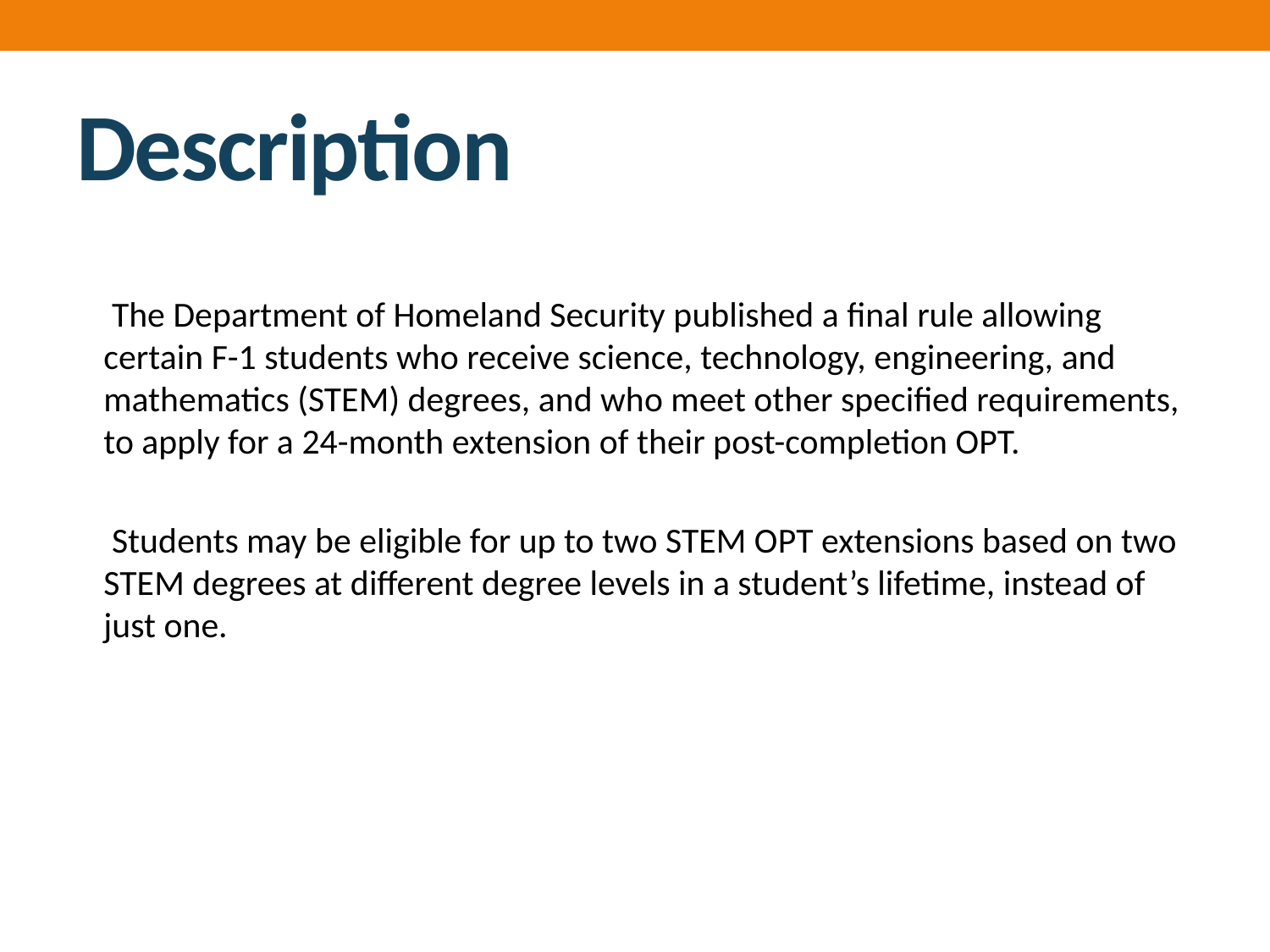

# Description
 The Department of Homeland Security published a final rule allowing certain F-1 students who receive science, technology, engineering, and mathematics (STEM) degrees, and who meet other specified requirements, to apply for a 24-month extension of their post-completion OPT.

 Students may be eligible for up to two STEM OPT extensions based on two STEM degrees at different degree levels in a student’s lifetime, instead of just one.